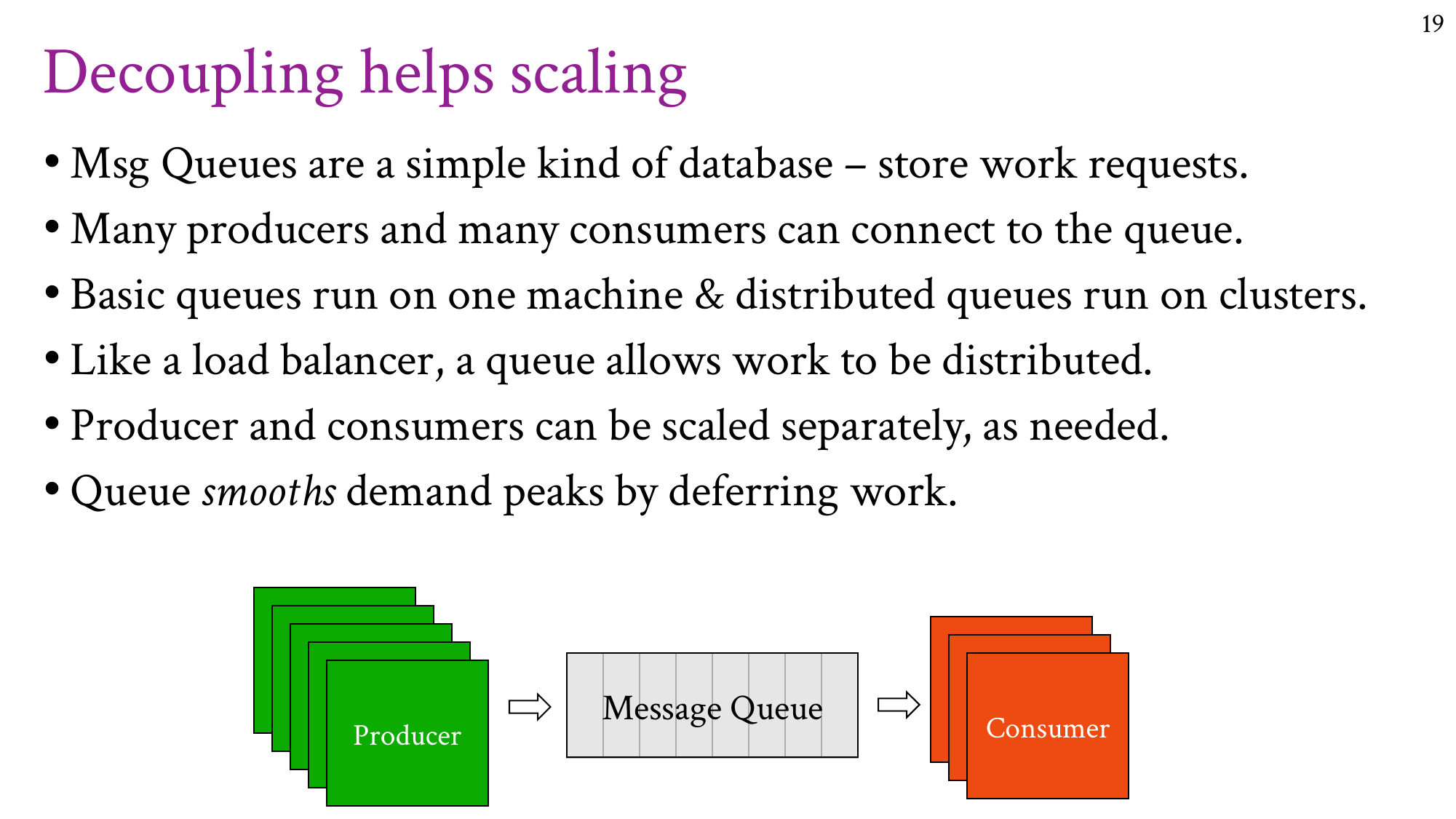

# Decoupling helps scaling
Msg Queues are a simple kind of database – store work requests.
Many producers and many consumers can connect to the queue.
Basic queues run on one machine & distributed queues run on clusters.
Like a load balancer, a queue allows work to be distributed.
Producer and consumers can be scaled separately, as needed.
Queue smooths demand peaks by deferring work.

Producer
Producer
Producer
Producer
Producer
Producer

Message Queue
Consumer
Producer